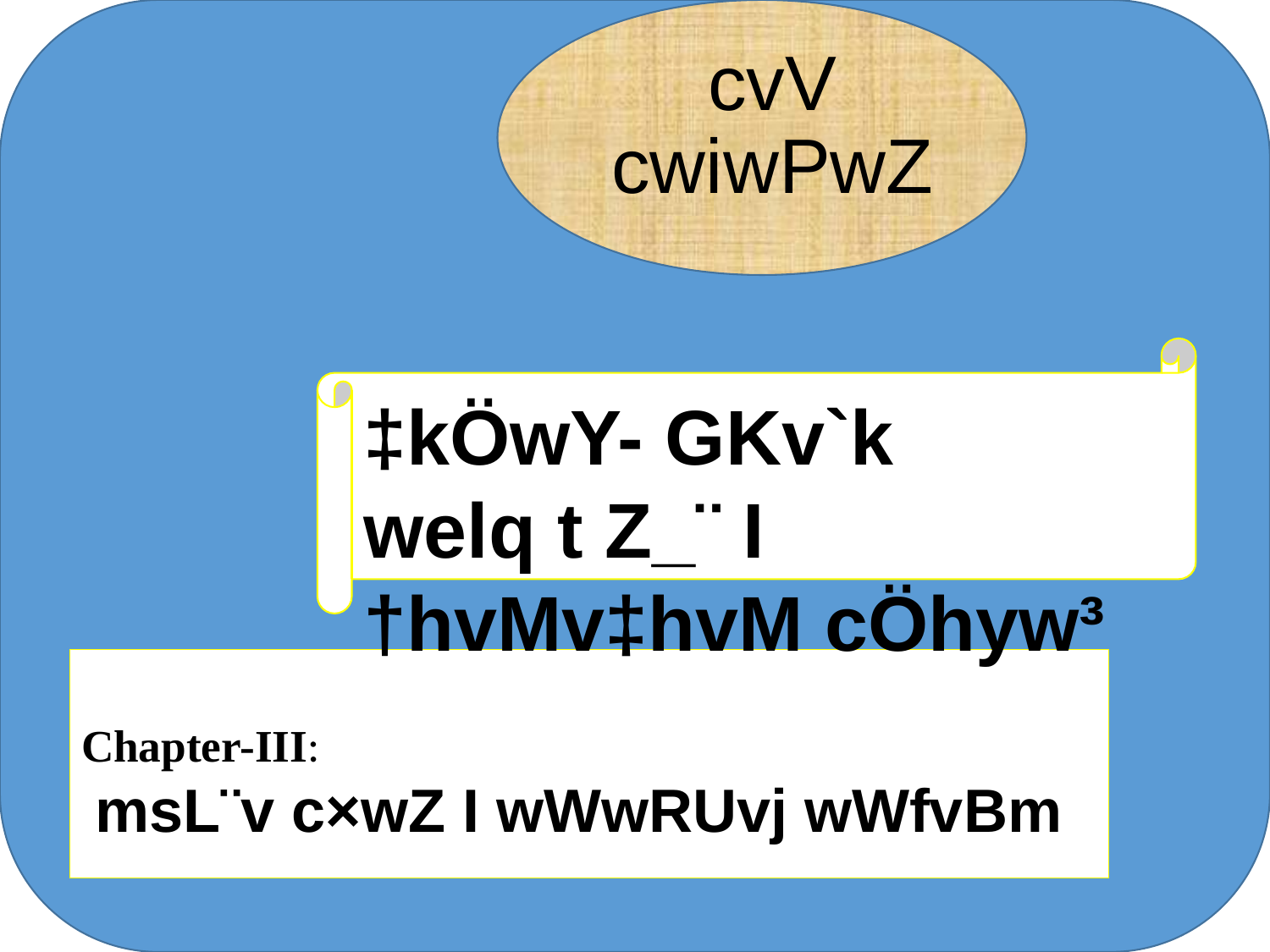

# cvV cwiwPwZ
s
‡kÖwY- GKv`k
welq t Z_¨ I †hvMv‡hvM cÖhyw³
 Chapter-III:
  msL¨v c×wZ I wWwRUvj wWfvBm

2